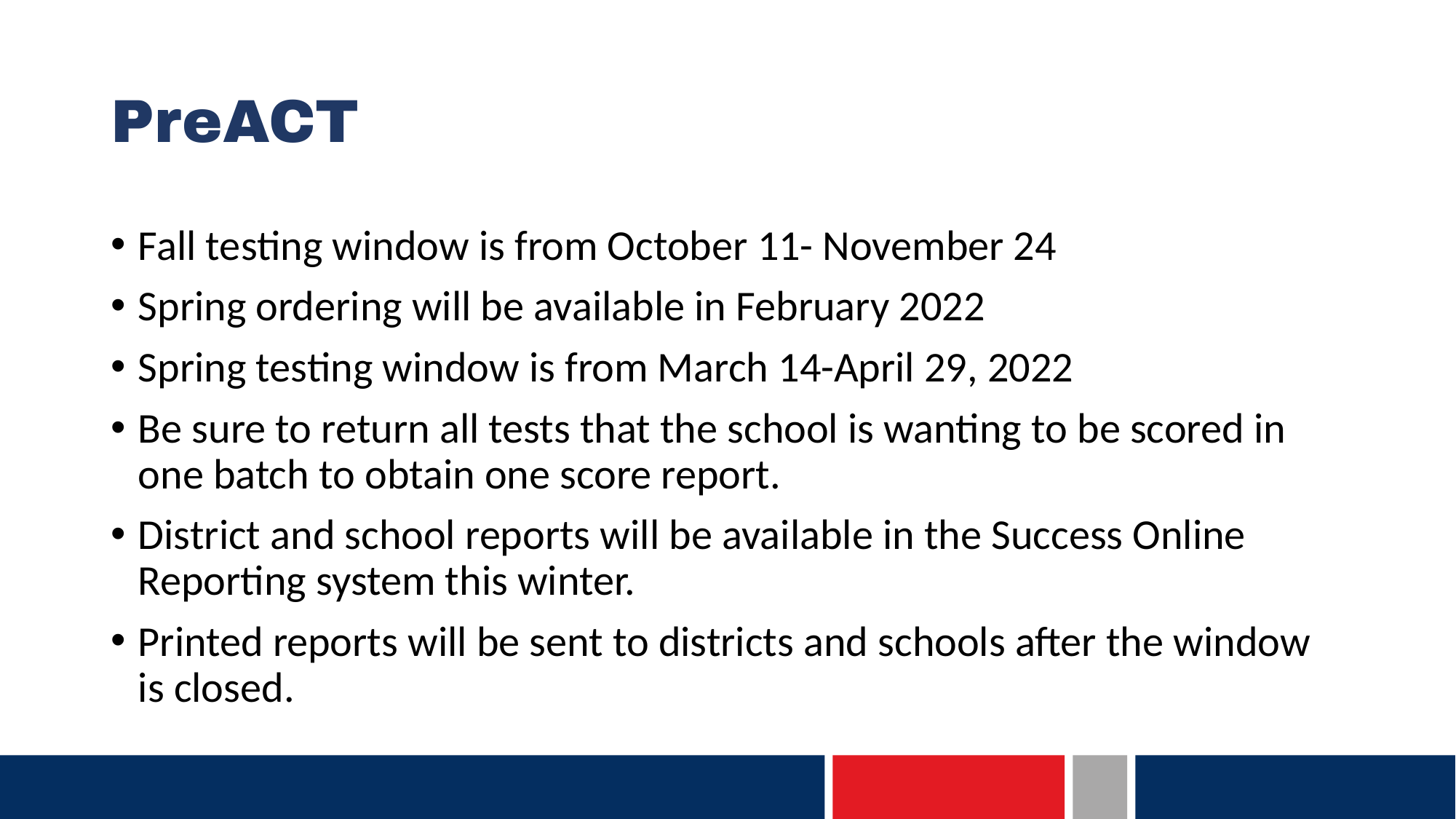

# PreACT
Fall testing window is from October 11- November 24
Spring ordering will be available in February 2022
Spring testing window is from March 14-April 29, 2022
Be sure to return all tests that the school is wanting to be scored in one batch to obtain one score report.
District and school reports will be available in the Success Online Reporting system this winter.
Printed reports will be sent to districts and schools after the window is closed.